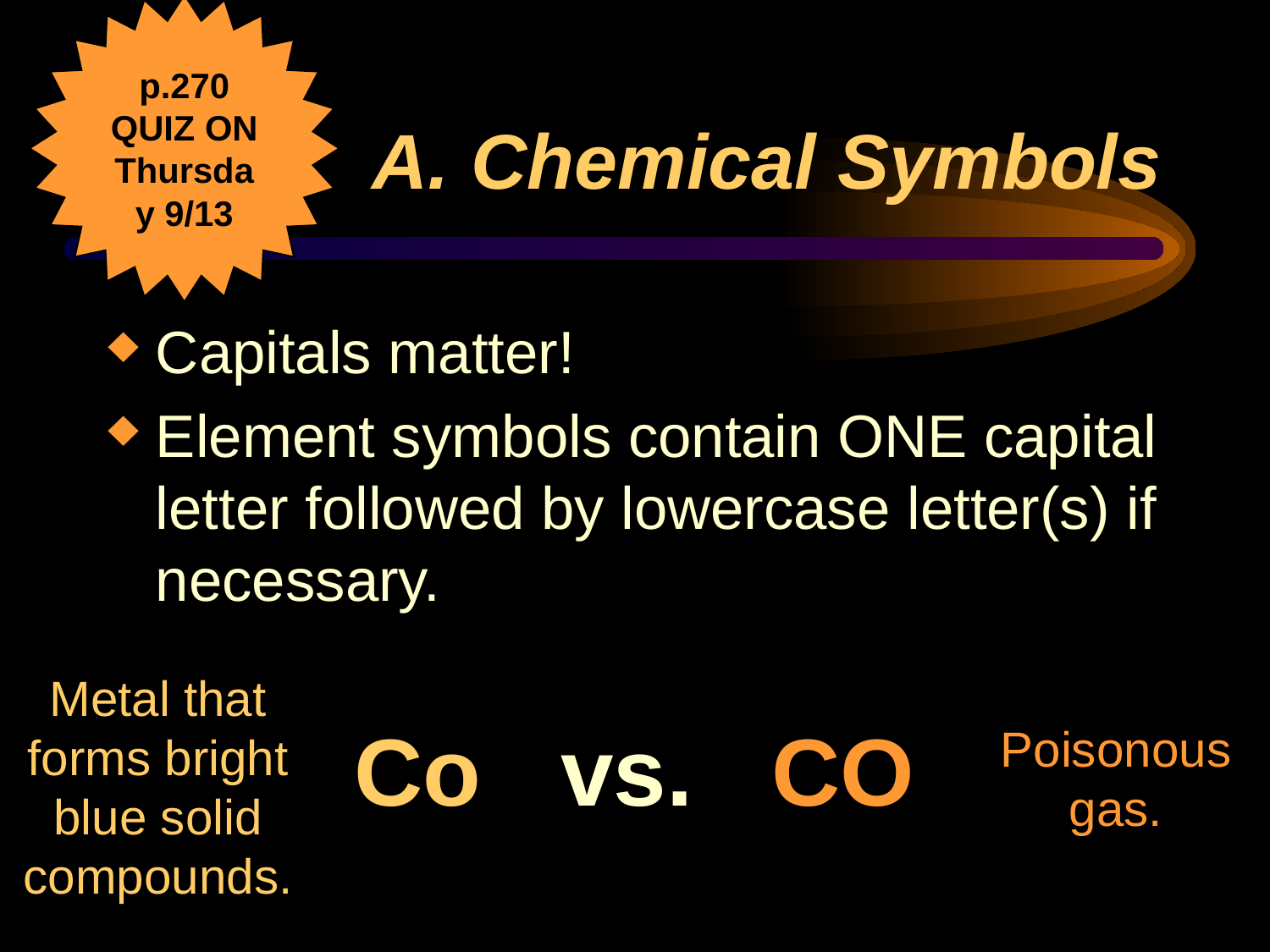

p.270 QUIZ ON
Thursday 9/13
# A. Chemical Symbols
Capitals matter!
Element symbols contain ONE capital letter followed by lowercase letter(s) if necessary.
Metal that forms bright blue solid compounds.
Co   vs.   CO
Poisonous gas.